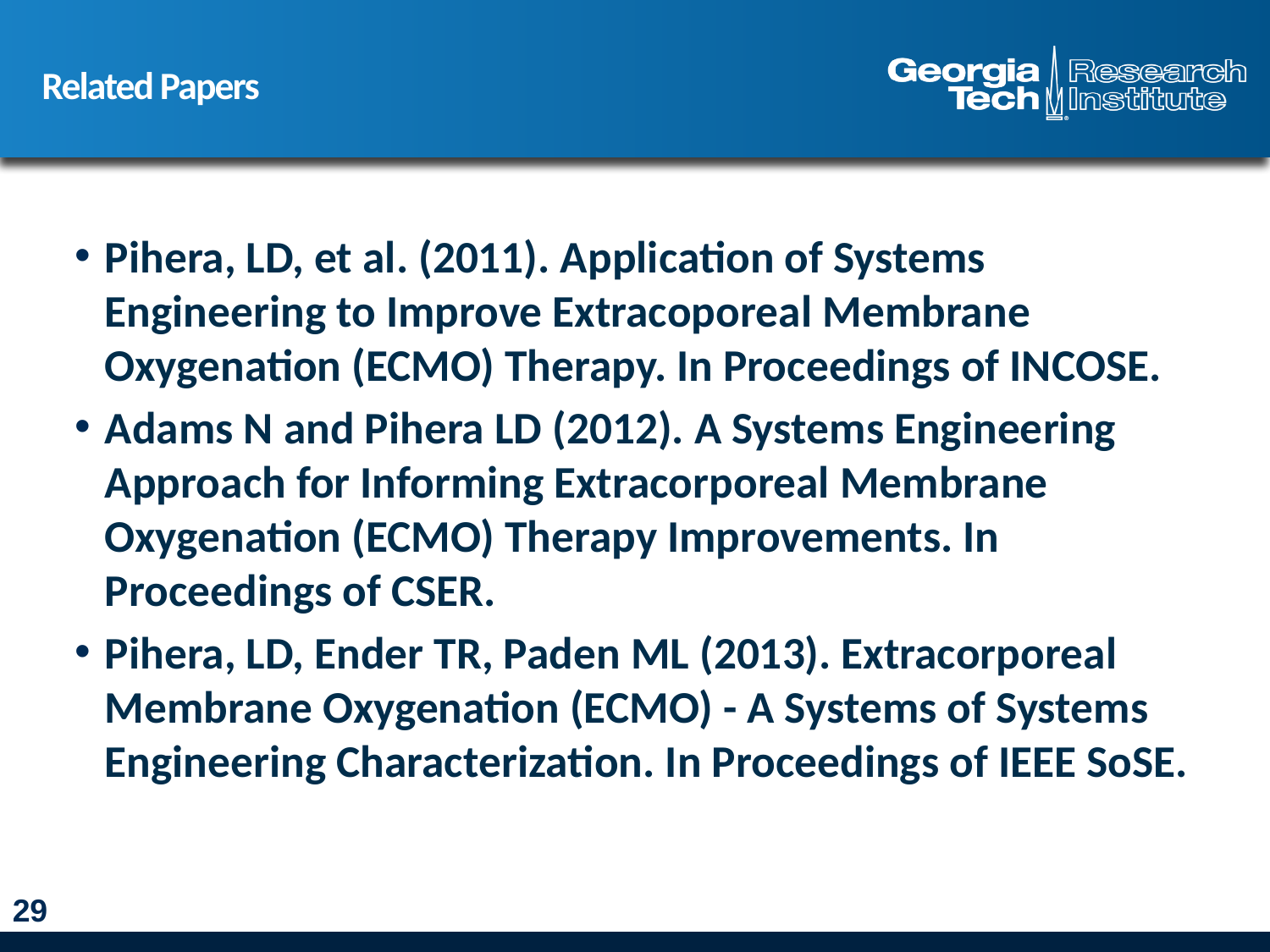

# Related Papers
Pihera, LD, et al. (2011). Application of Systems Engineering to Improve Extracoporeal Membrane Oxygenation (ECMO) Therapy. In Proceedings of INCOSE.
Adams N and Pihera LD (2012). A Systems Engineering Approach for Informing Extracorporeal Membrane Oxygenation (ECMO) Therapy Improvements. In Proceedings of CSER.
Pihera, LD, Ender TR, Paden ML (2013). Extracorporeal Membrane Oxygenation (ECMO) - A Systems of Systems Engineering Characterization. In Proceedings of IEEE SoSE.

29